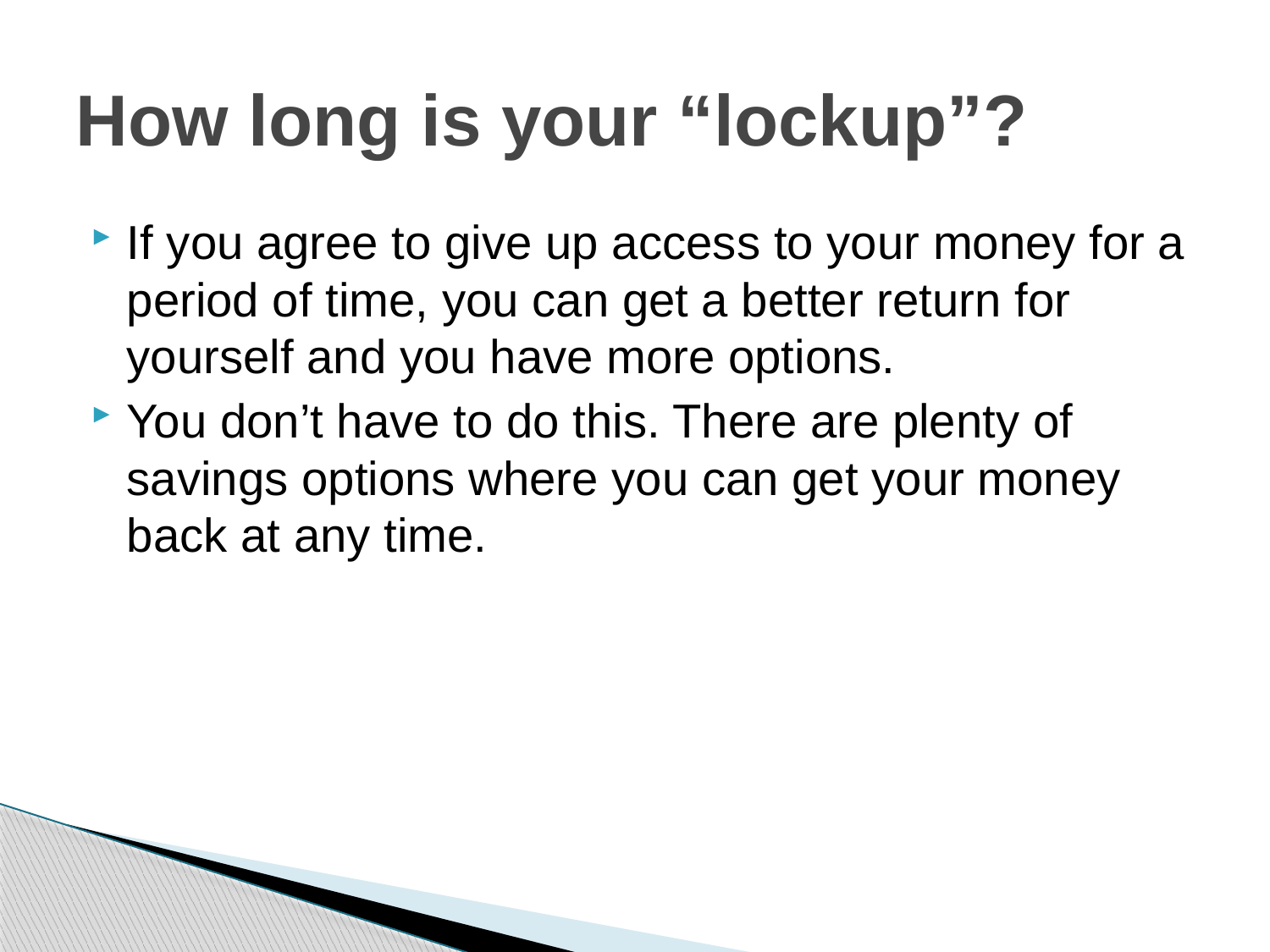

# How long is your “lockup”?
If you agree to give up access to your money for a period of time, you can get a better return for yourself and you have more options.
You don’t have to do this. There are plenty of savings options where you can get your money back at any time.